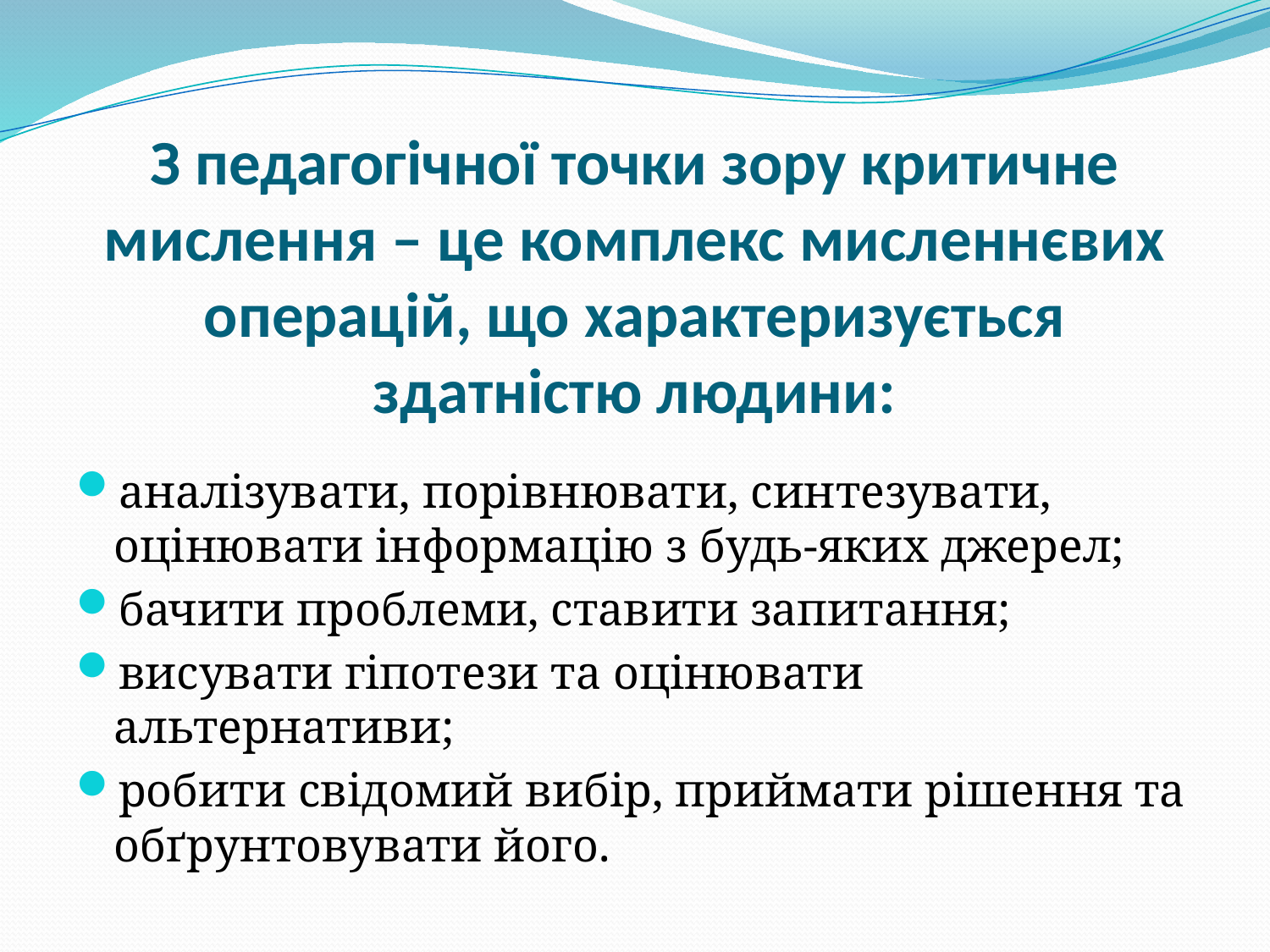

# З педагогічної точки зору критичне мислення – це комплекс мисленнєвих операцій, що характеризується здатністю людини:
аналізувати, порівнювати, синтезувати, оцінювати інформацію з будь-яких джерел;
бачити проблеми, ставити запитання;
висувати гіпотези та оцінювати альтернативи;
робити свідомий вибір, приймати рішення та обґрунтовувати його.